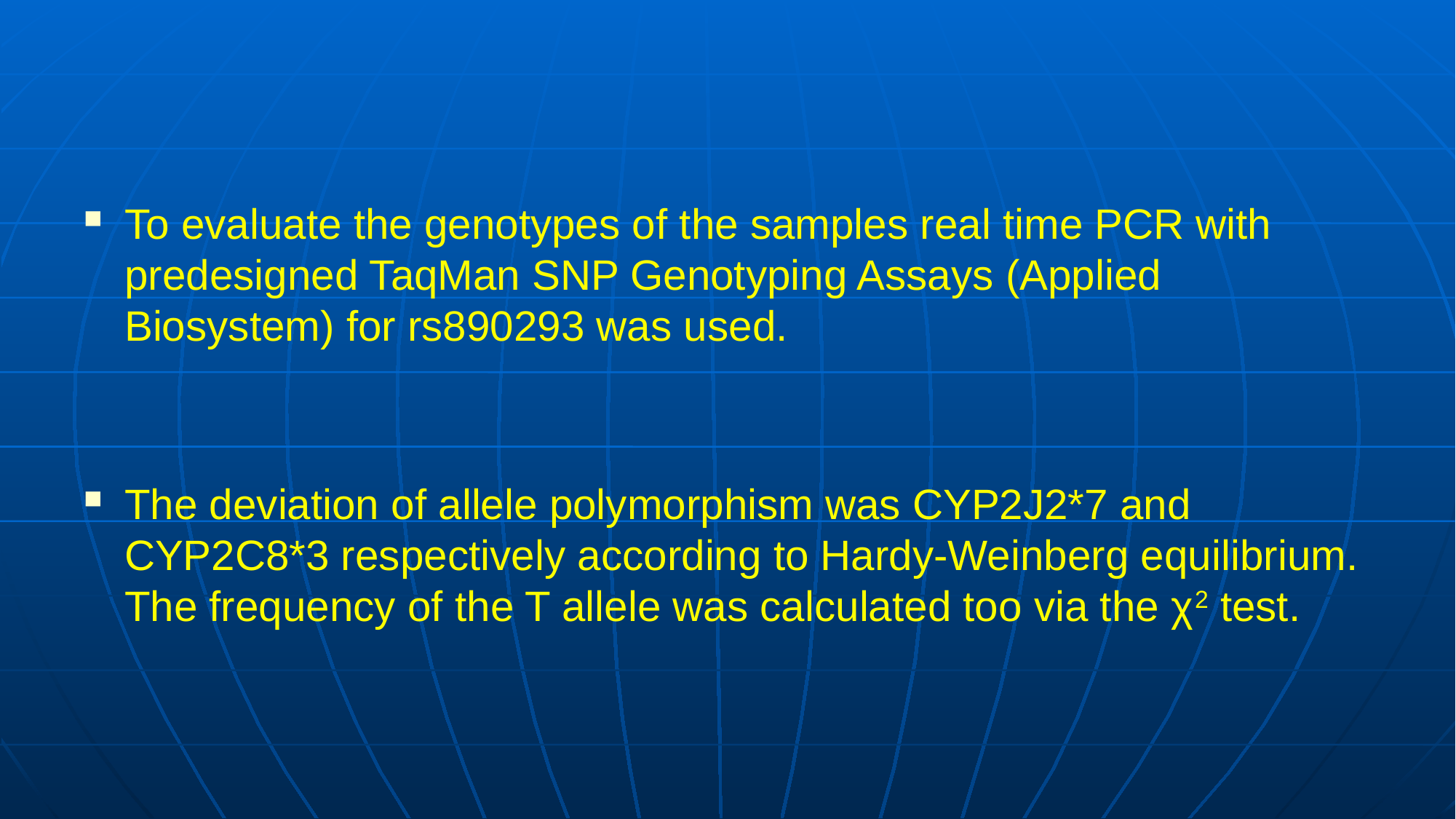

#
To evaluate the genotypes of the samples real time PCR with predesigned TaqMan SNP Genotyping Assays (Applied Biosystem) for rs890293 was used.

The deviation of allele polymorphism was CYP2J2*7 and CYP2C8*3 respectively according to Hardy-Weinberg equilibrium. The frequency of the T allele was calculated too via the χ2 test.